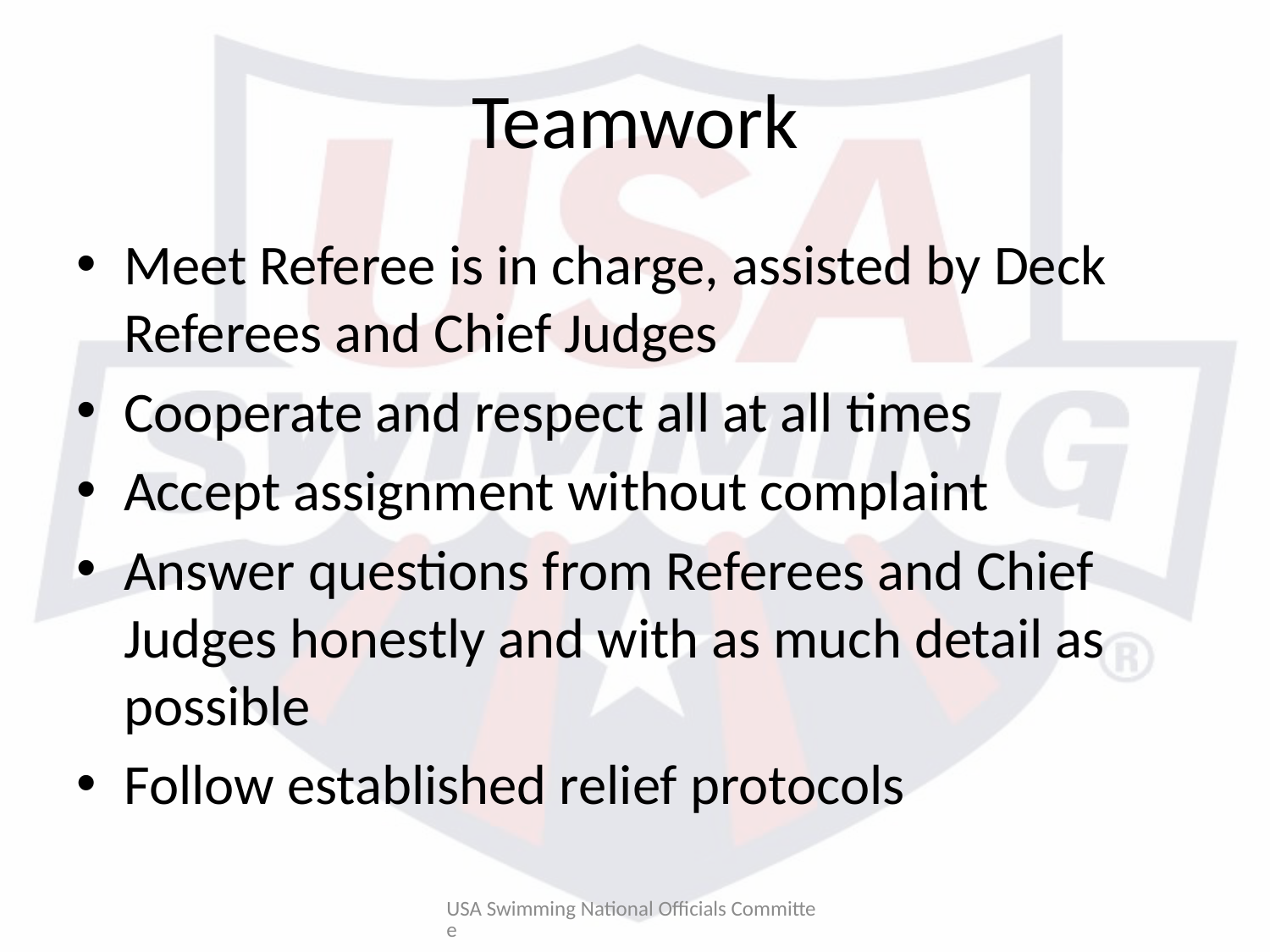

# Teamwork
Meet Referee is in charge, assisted by Deck Referees and Chief Judges
Cooperate and respect all at all times
Accept assignment without complaint
Answer questions from Referees and Chief Judges honestly and with as much detail as possible
Follow established relief protocols
USA Swimming National Officials Committee